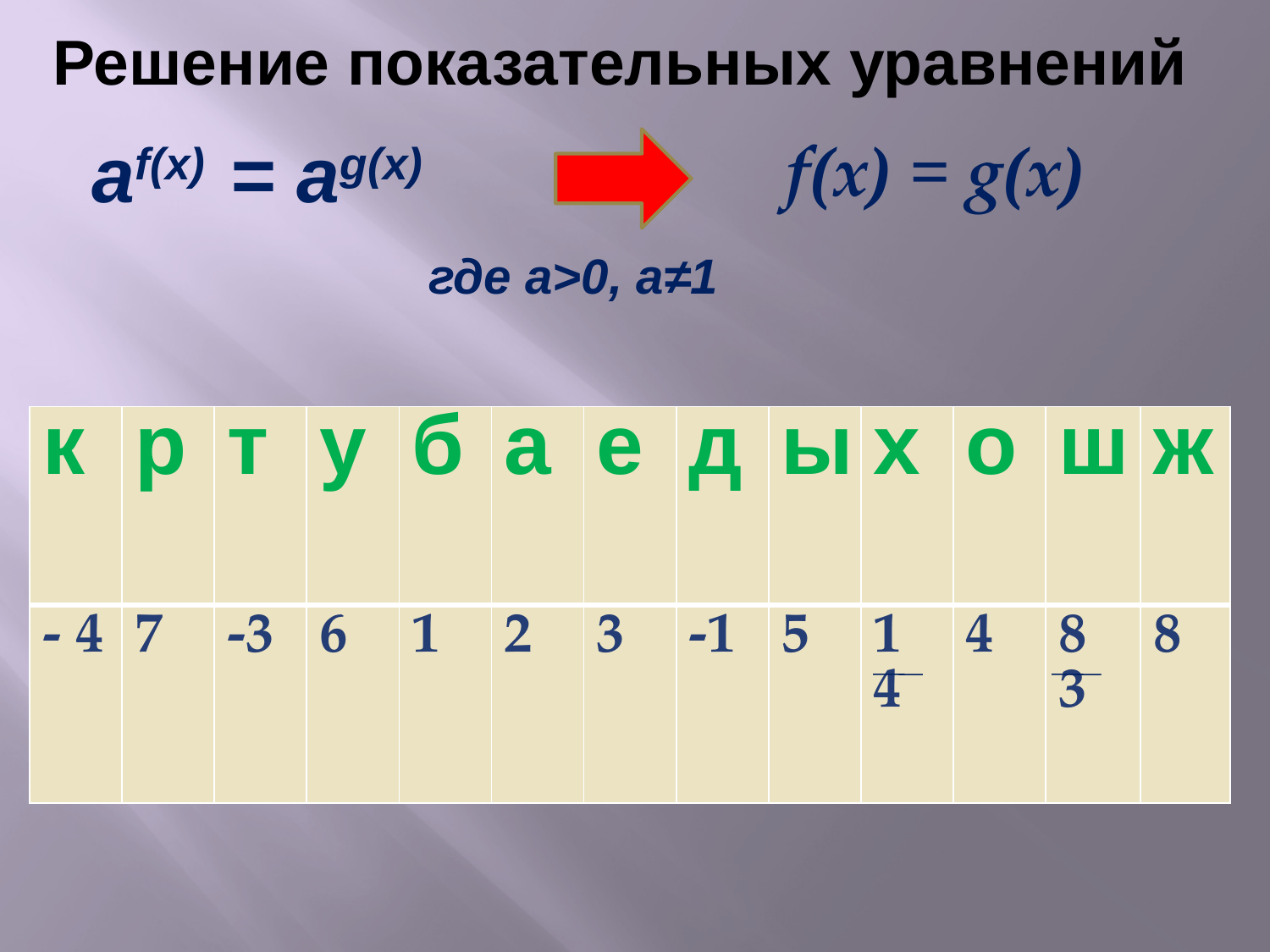

# Решение показательных уравнений
аf(x)  = аg(x)
f(x) = g(x)

где а>0, а≠1
| к | р | т | у | б | а | е | д | ы | х | о | ш | ж |
| --- | --- | --- | --- | --- | --- | --- | --- | --- | --- | --- | --- | --- |
| - 4 | 7 | -3 | 6 | 1 | 2 | 3 | -1 | 5 | 1 4 | 4 | 8 3 | 8 |